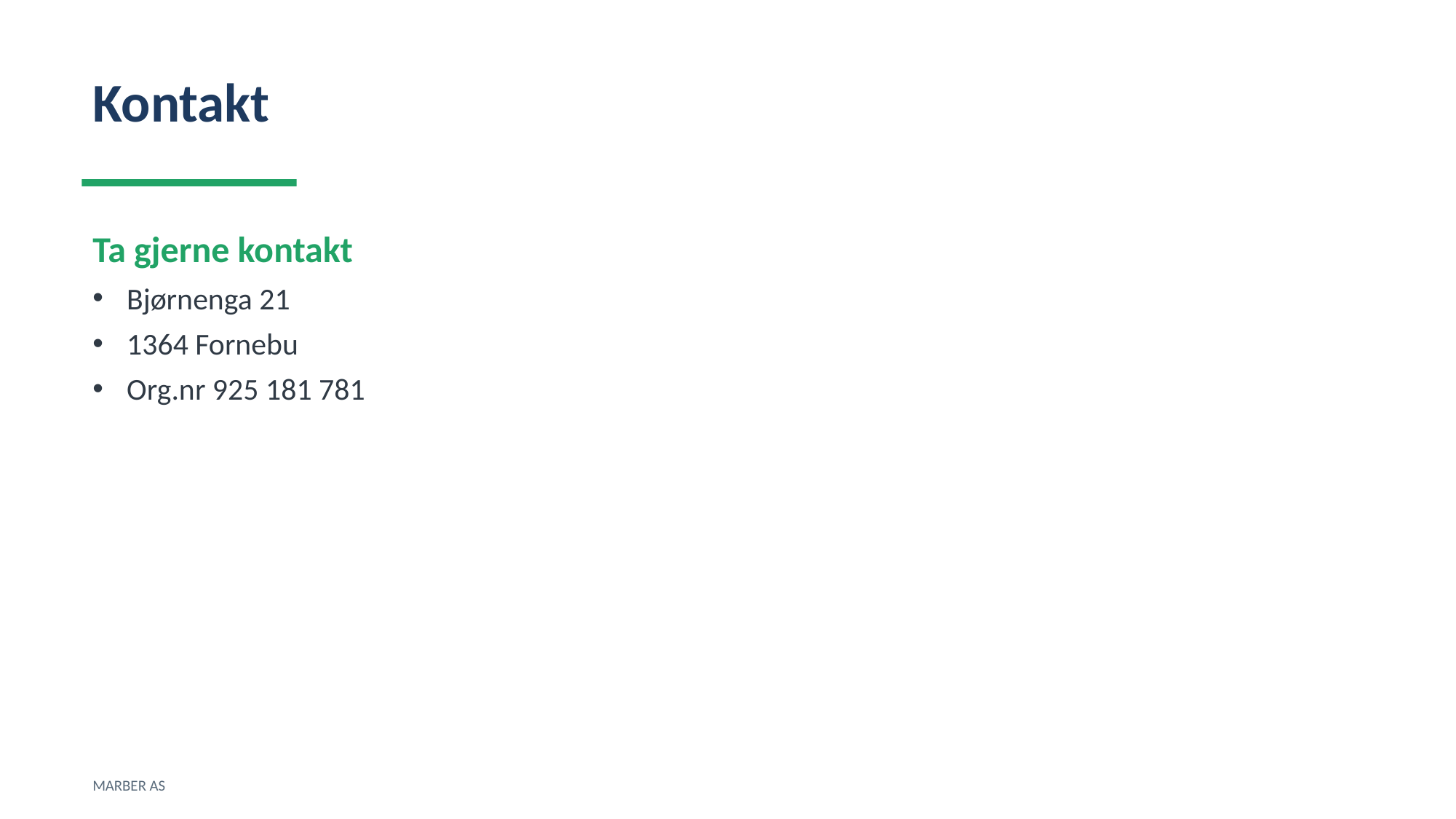

Kontakt

Ta gjerne kontakt
Bjørnenga 21
1364 Fornebu
Org.nr 925 181 781
MARBER AS